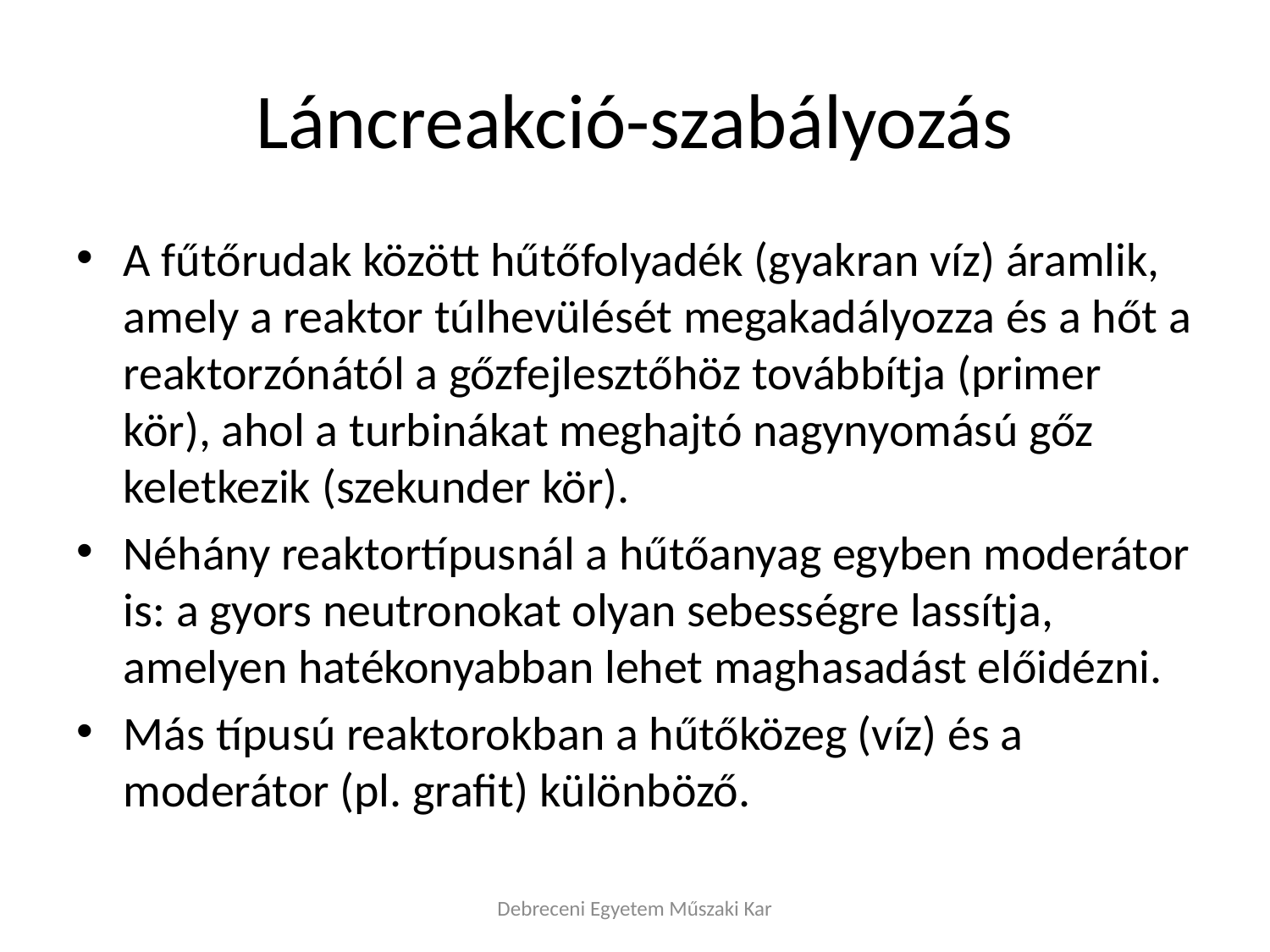

# Láncreakció-szabályozás
A fűtőrudak között hűtőfolyadék (gyakran víz) áramlik, amely a reaktor túlhevülését megakadályozza és a hőt a reaktorzónától a gőzfejlesztőhöz továbbítja (primer kör), ahol a turbinákat meghajtó nagynyomású gőz keletkezik (szekunder kör).
Néhány reaktortípusnál a hűtőanyag egyben moderátor is: a gyors neutronokat olyan sebességre lassítja, amelyen hatékonyabban lehet maghasadást előidézni.
Más típusú reaktorokban a hűtőközeg (víz) és a moderátor (pl. grafit) különböző.
Debreceni Egyetem Műszaki Kar